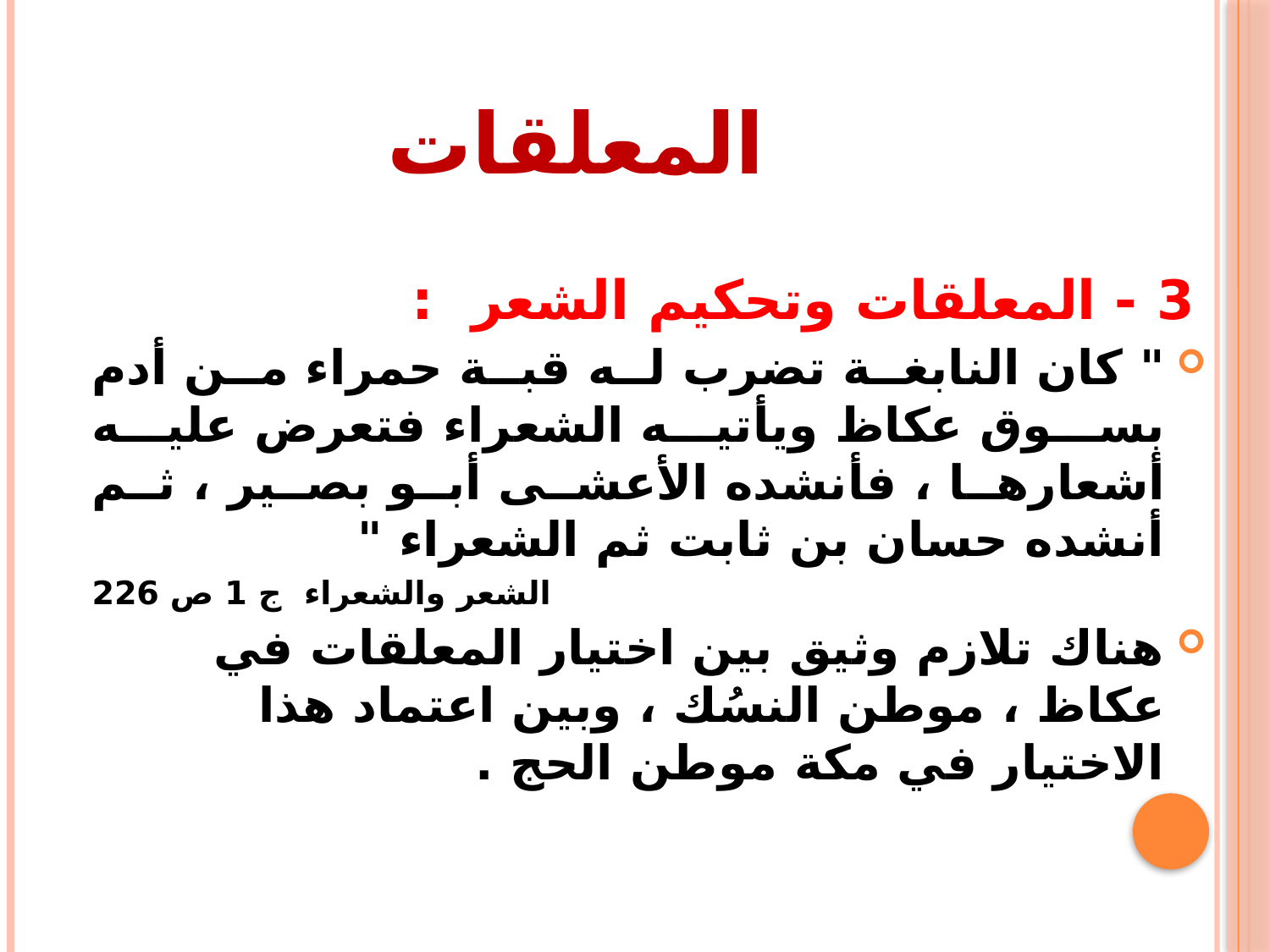

# المعلقات

3 - المعلقات وتحكيم الشعر  :
" كان النابغة تضرب له قبة حمراء من أدم بسوق عكاظ ويأتيه الشعراء فتعرض عليه أشعارها ، فأنشده الأعشى أبو بصير ، ثم أنشده حسان بن ثابت ثم الشعراء "
الشعر والشعراء  ج 1 ص 226
هناك تلازم وثيق بين اختيار المعلقات في عكاظ ، موطن النسُك ، وبين اعتماد هذا الاختيار في مكة موطن الحج .